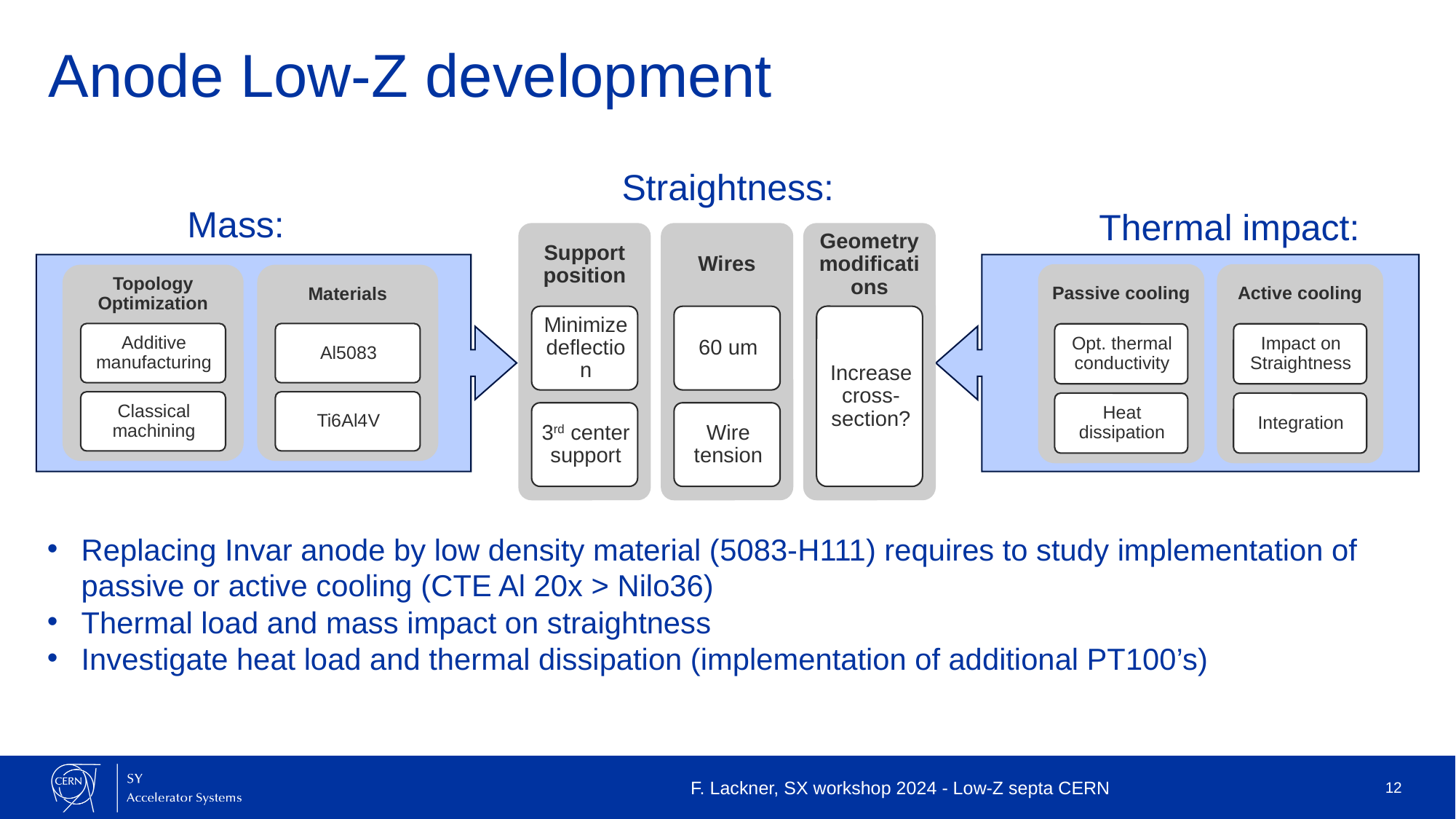

# Anode Low-Z development
Straightness:
Mass:
Thermal impact:
Support position
Minimize deflection
3rd center support
Wires
60 um
Wire tension
Geometry modifications
Increasecross-section?

Passive cooling
Opt. thermal conductivity
Heat dissipation
Active cooling
Impact on Straightness
Integration
Topology Optimization
Additive manufacturing
Classical machining
Materials
Al5083
Ti6Al4V
Replacing Invar anode by low density material (5083-H111) requires to study implementation of passive or active cooling (CTE Al 20x > Nilo36)
Thermal load and mass impact on straightness
Investigate heat load and thermal dissipation (implementation of additional PT100’s)
F. Lackner, SX workshop 2024 - Low-Z septa CERN
12